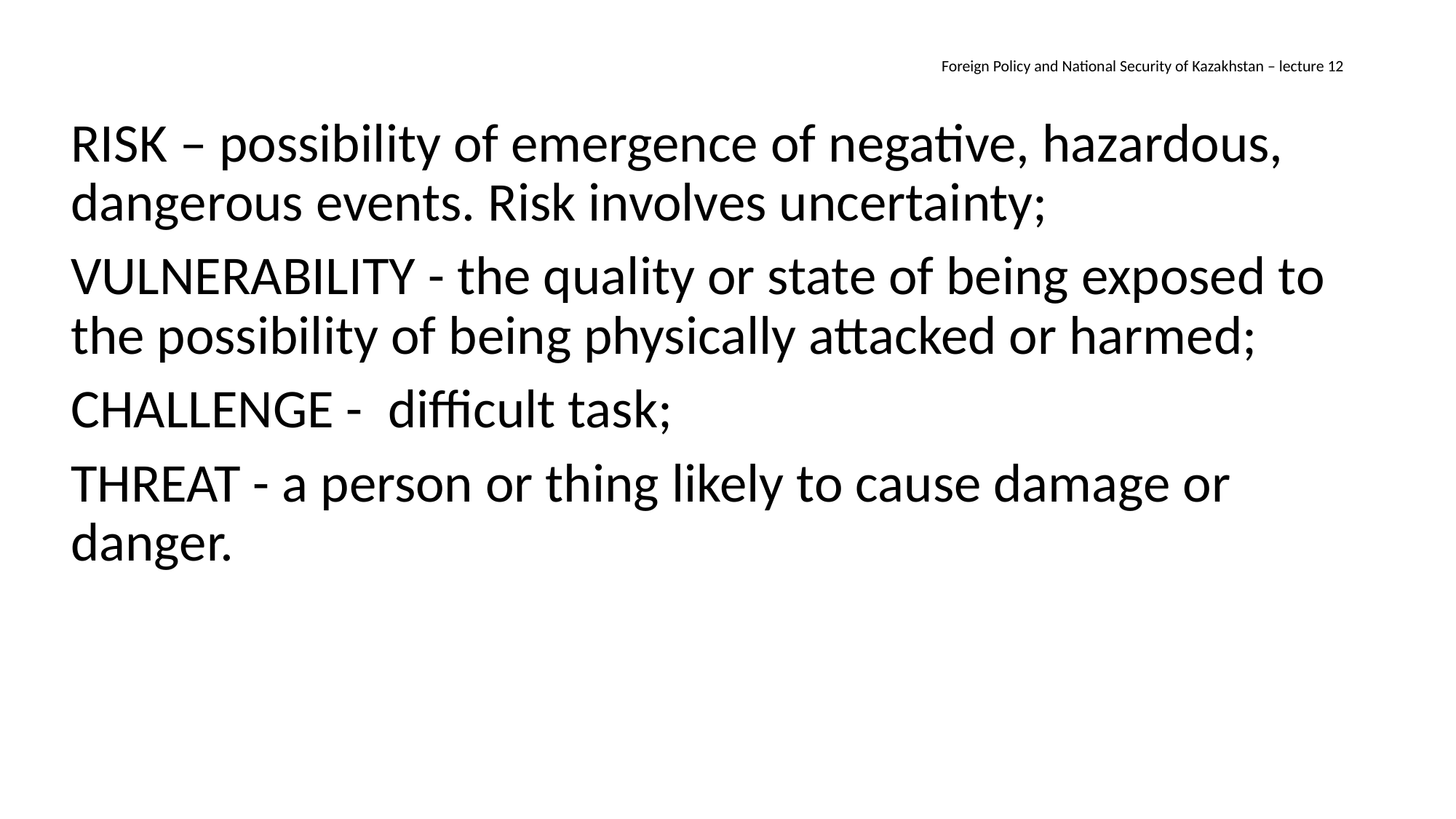

# Foreign Policy and National Security of Kazakhstan – lecture 12
Risk – possibility of emergence of negative, hazardous, dangerous events. Risk involves uncertainty;
Vulnerability - the quality or state of being exposed to the possibility of being physically attacked or harmed;
Challenge -  difficult task;
Threat - a person or thing likely to cause damage or danger.